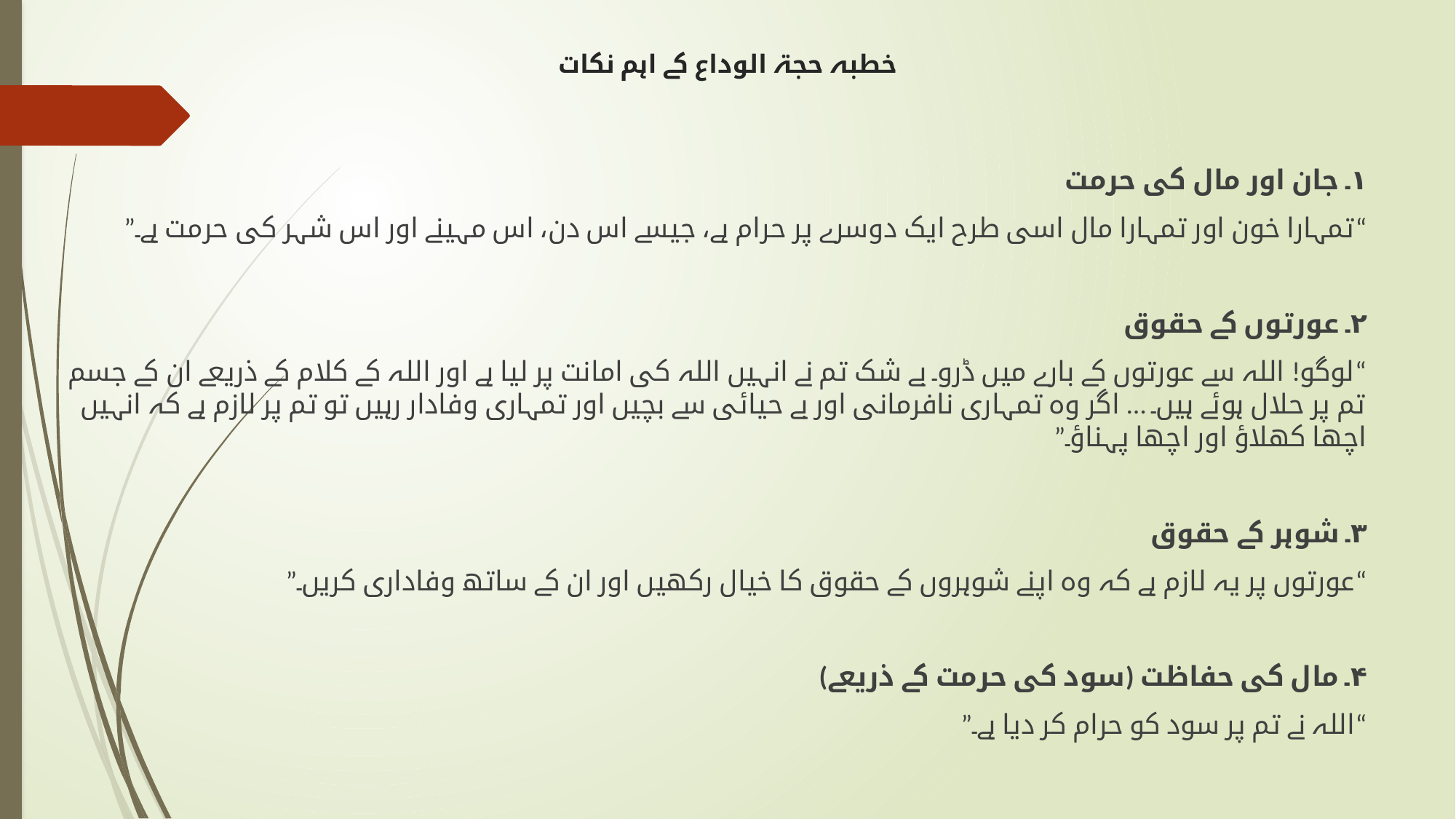

# خطبہ حجۃ الوداع کے اہم نکات
۱۔ جان اور مال کی حرمت
“تمہارا خون اور تمہارا مال اسی طرح ایک دوسرے پر حرام ہے، جیسے اس دن، اس مہینے اور اس شہر کی حرمت ہے۔”

۲۔ عورتوں کے حقوق
“لوگو! اللہ سے عورتوں کے بارے میں ڈرو۔ بے شک تم نے انہیں اللہ کی امانت پر لیا ہے اور اللہ کے کلام کے ذریعے ان کے جسم تم پر حلال ہوئے ہیں۔ … اگر وہ تمہاری نافرمانی اور بے حیائی سے بچیں اور تمہاری وفادار رہیں تو تم پر لازم ہے کہ انہیں اچھا کھلاؤ اور اچھا پہناؤ۔”

۳۔ شوہر کے حقوق
“عورتوں پر یہ لازم ہے کہ وہ اپنے شوہروں کے حقوق کا خیال رکھیں اور ان کے ساتھ وفاداری کریں۔”

۴۔ مال کی حفاظت (سود کی حرمت کے ذریعے)
“اللہ نے تم پر سود کو حرام کر دیا ہے۔”